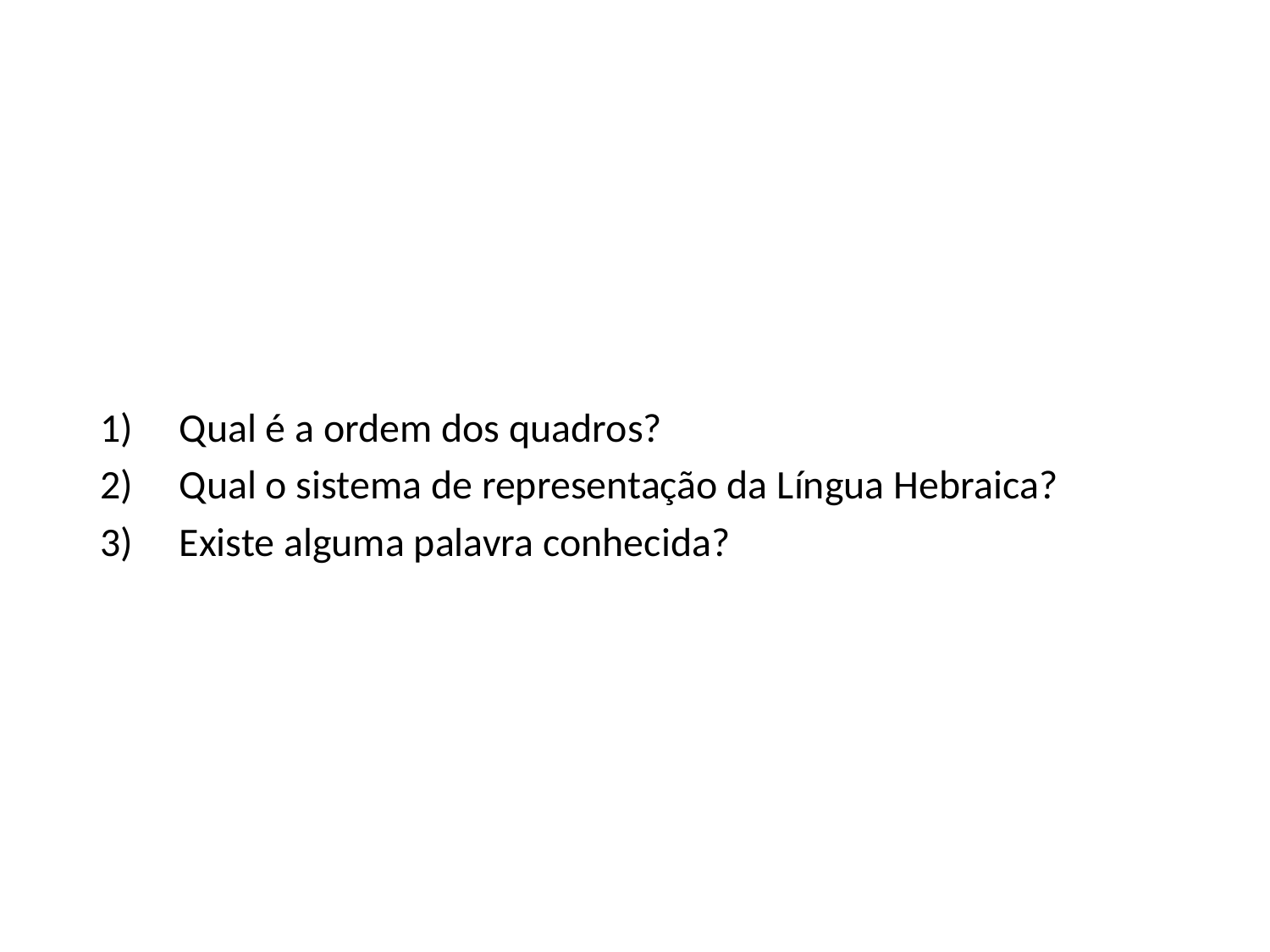

# Quais as decisões a serem tomadas?

Qual é a ordem dos quadros?
Qual o sistema de representação da Língua Hebraica?
Existe alguma palavra conhecida?